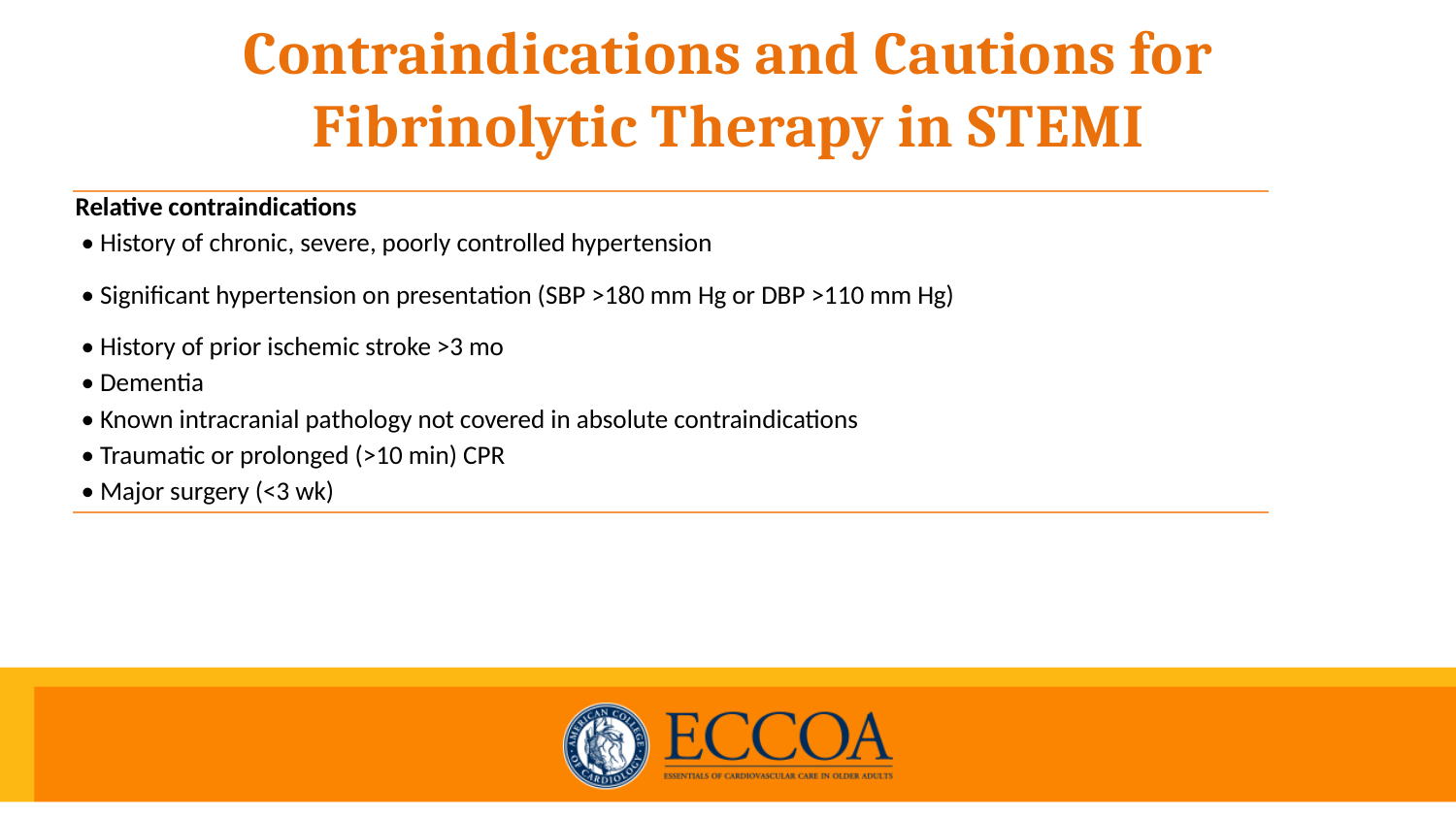

# Contraindications and Cautions for Fibrinolytic Therapy in STEMI
| Relative contraindications |
| --- |
| • History of chronic, severe, poorly controlled hypertension |
| • Significant hypertension on presentation (SBP >180 mm Hg or DBP >110 mm Hg) |
| • History of prior ischemic stroke >3 mo |
| • Dementia |
| • Known intracranial pathology not covered in absolute contraindications |
| • Traumatic or prolonged (>10 min) CPR |
| • Major surgery (<3 wk) |